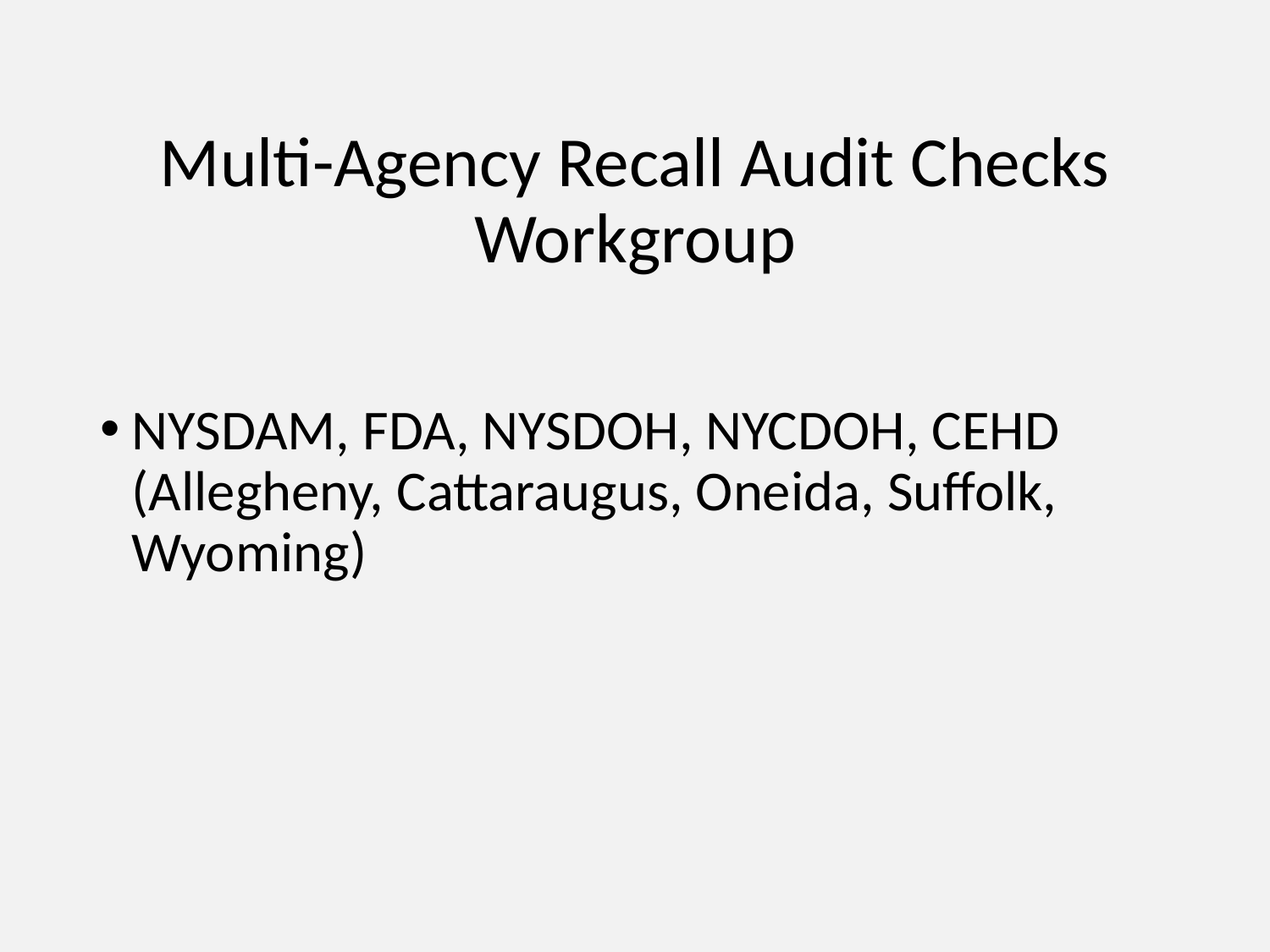

# Multi-Agency Recall Audit Checks Workgroup
NYSDAM, FDA, NYSDOH, NYCDOH, CEHD (Allegheny, Cattaraugus, Oneida, Suffolk, Wyoming)